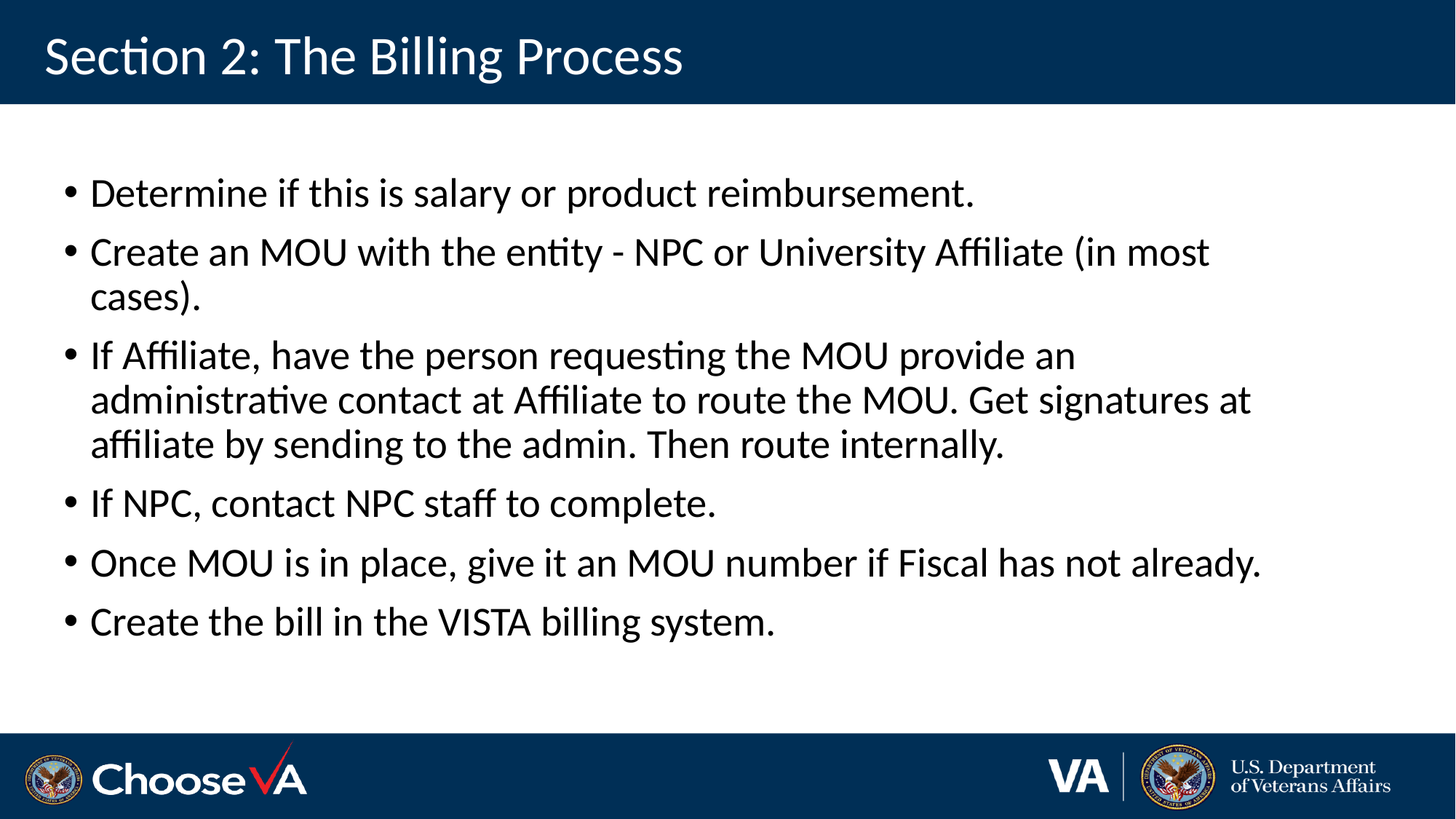

# Section 2: The Billing Process
Determine if this is salary or product reimbursement.
Create an MOU with the entity - NPC or University Affiliate (in most cases).
If Affiliate, have the person requesting the MOU provide an administrative contact at Affiliate to route the MOU. Get signatures at affiliate by sending to the admin. Then route internally.
If NPC, contact NPC staff to complete.
Once MOU is in place, give it an MOU number if Fiscal has not already.
Create the bill in the VISTA billing system.